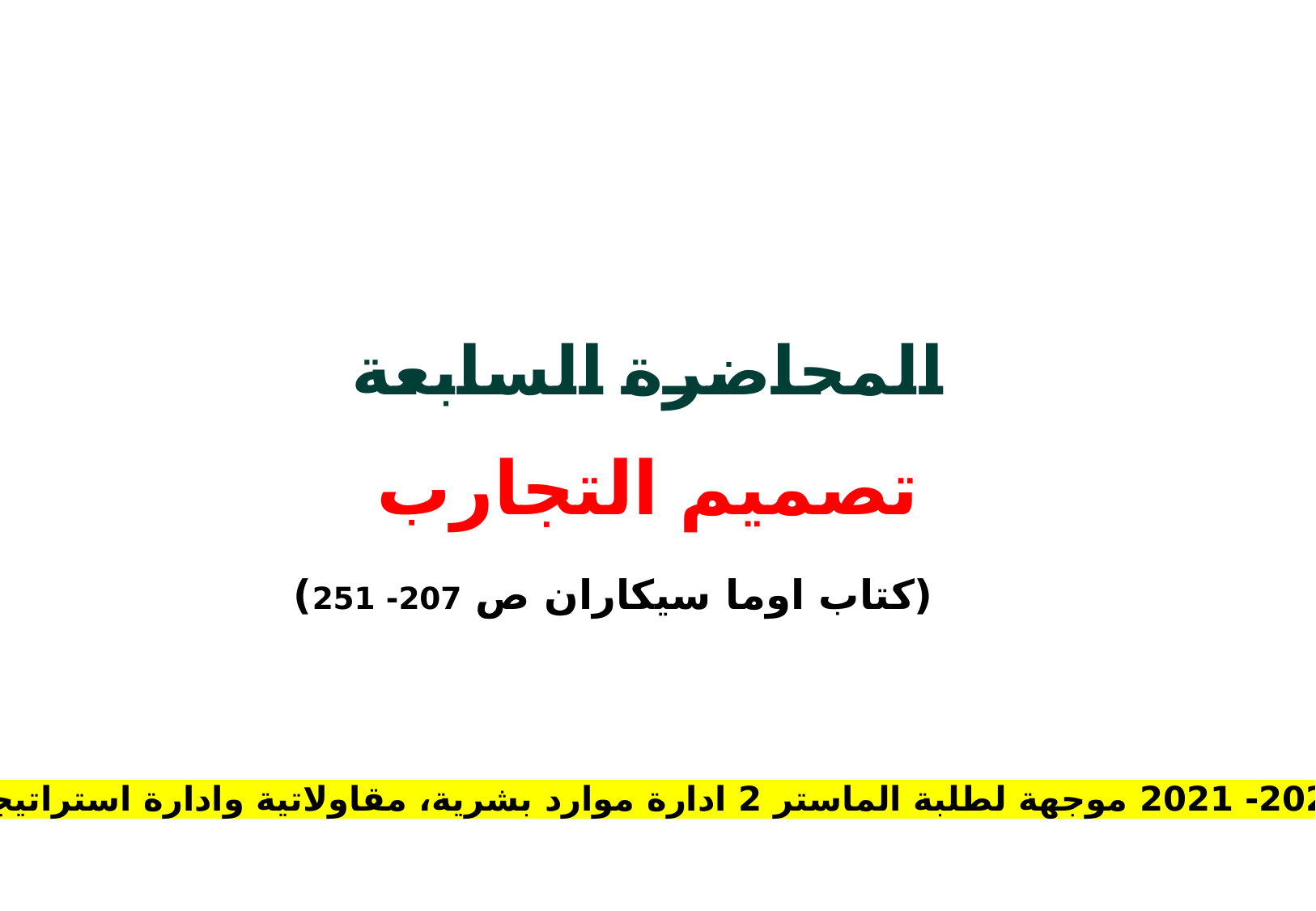

المحاضرة السابعة

# تصميم التجارب
(كتاب اوما سيكاران ص 207- 251)
د دبلة فاتح 2020- 2021 موجهة لطلبة الماستر 2 ادارة موارد بشرية، مقاولاتية وادارة استراتيجية للمنظمات
1